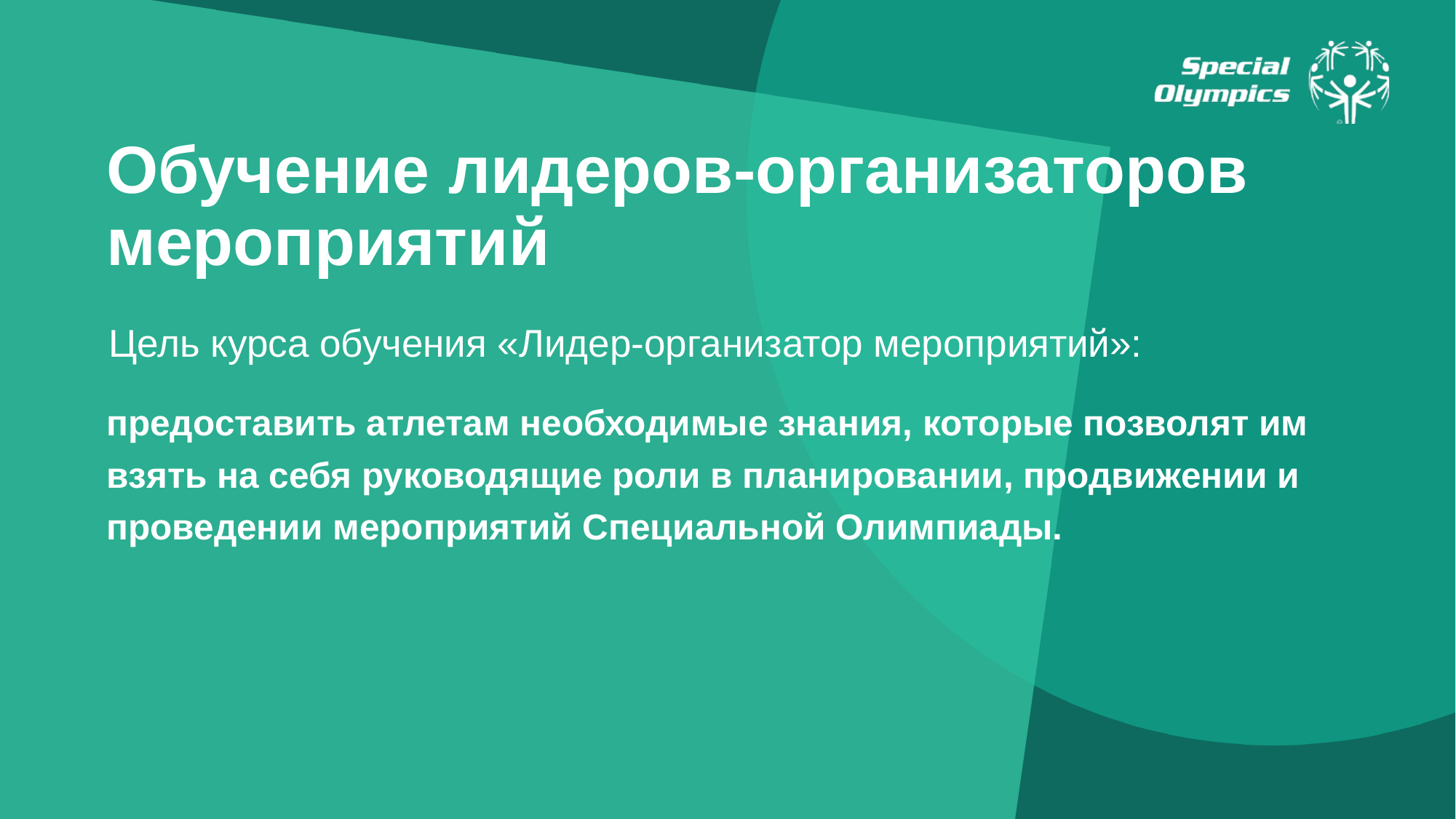

Обучение лидеров-организаторов мероприятий
Цель курса обучения «Лидер-организатор мероприятий»:
предоставить атлетам необходимые знания, которые позволят им взять на себя руководящие роли в планировании, продвижении и проведении мероприятий Специальной Олимпиады.